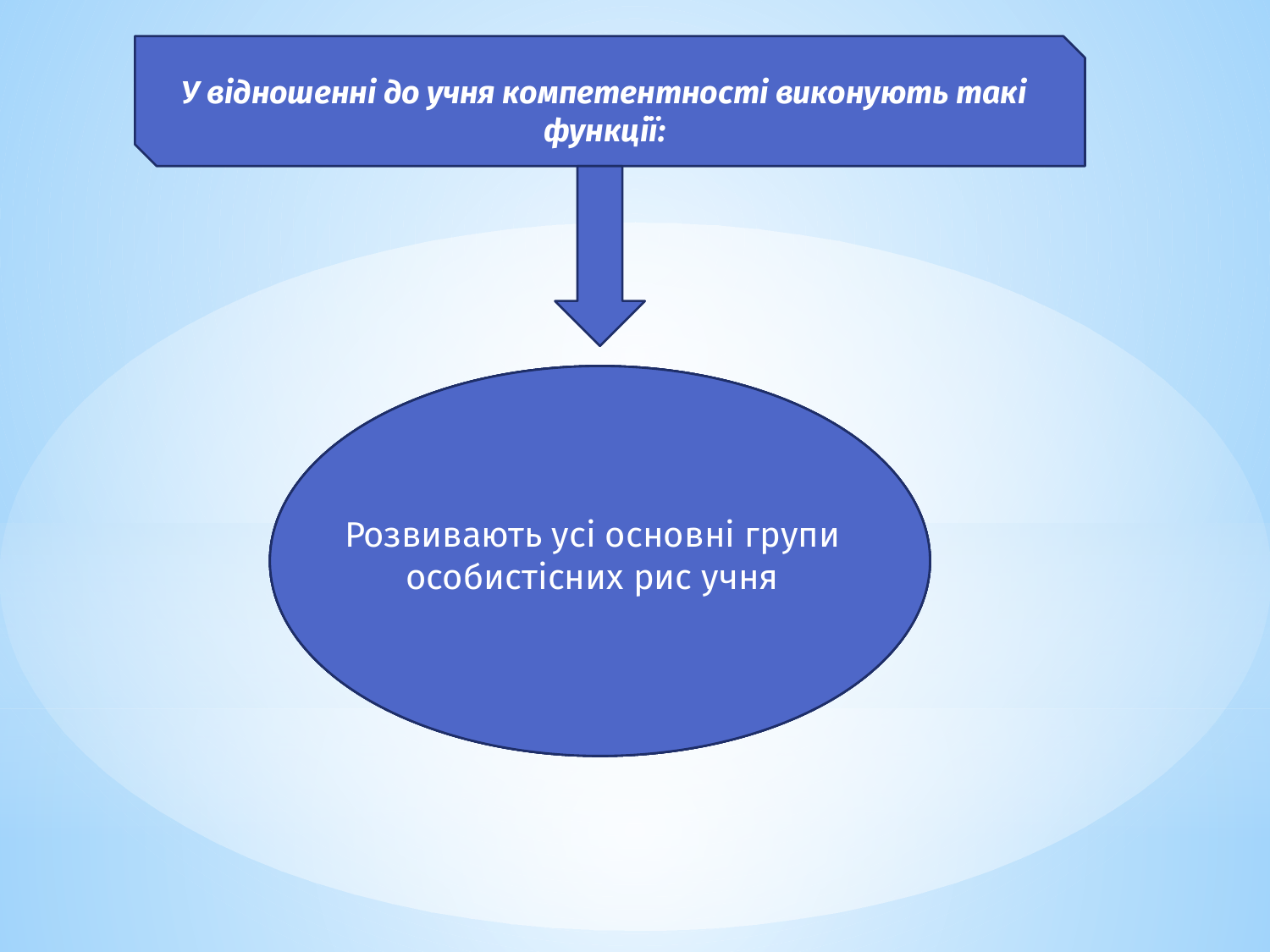

У відношенні до учня компетентності виконують такі функції:

Розвивають можливості, готовність розв'язувати будь – які проблеми в повсякденному житті (побутові, соціальні, виробничі)
Характеризують ступінь практичної підготовки учня, його готовності діяти
Відображають та розвивають особистісні мотиви учня до об'єкта або процесу
Визначають дієву грамотність учня, якість його підготовки
Розвивають усі основні групи особистісних рис учня